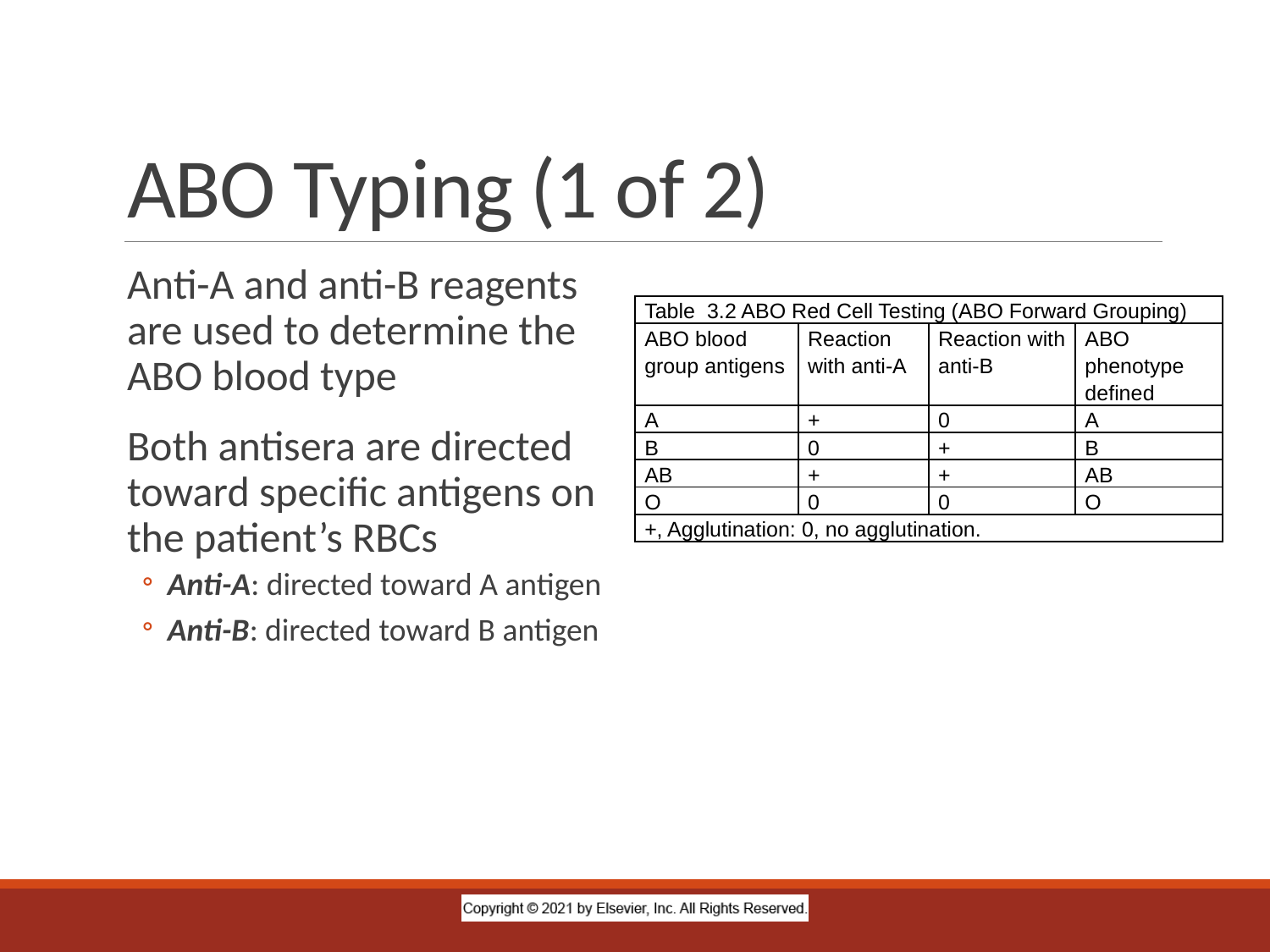

# ABO Typing (1 of 2)
Anti-A and anti-B reagents are used to determine the ABO blood type
Both antisera are directed toward specific antigens on the patient’s RBCs
Anti-A: directed toward A antigen
Anti-B: directed toward B antigen
| Table 3.2 ABO Red Cell Testing (ABO Forward Grouping) |  |  |  |
| --- | --- | --- | --- |
| ABO blood group antigens | Reaction with anti-A | Reaction with anti-B | ABO phenotype defined |
| A | + | 0 | A |
| B | 0 | + | B |
| AB | + | + | AB |
| O | 0 | 0 | O |
| +, Agglutination: 0, no agglutination. |  |  |  |